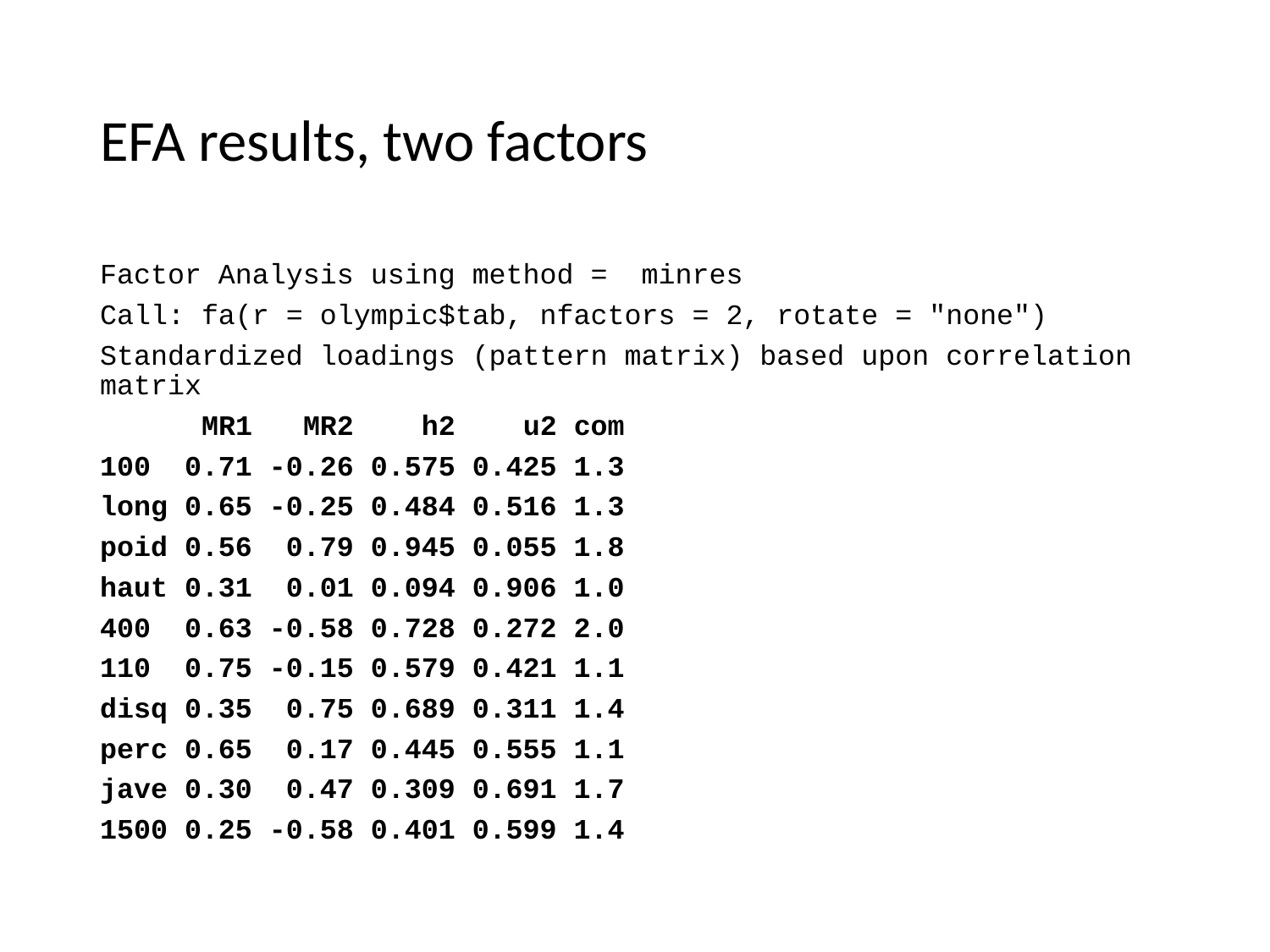

# EFA results, two factors
Factor Analysis using method =  minres
Call: fa(r = olympic$tab, nfactors = 2, rotate = "none")
Standardized loadings (pattern matrix) based upon correlation matrix
      MR1   MR2    h2    u2 com
100  0.71 -0.26 0.575 0.425 1.3
long 0.65 -0.25 0.484 0.516 1.3
poid 0.56  0.79 0.945 0.055 1.8
haut 0.31  0.01 0.094 0.906 1.0
400  0.63 -0.58 0.728 0.272 2.0
110  0.75 -0.15 0.579 0.421 1.1
disq 0.35  0.75 0.689 0.311 1.4
perc 0.65  0.17 0.445 0.555 1.1
jave 0.30  0.47 0.309 0.691 1.7
1500 0.25 -0.58 0.401 0.599 1.4